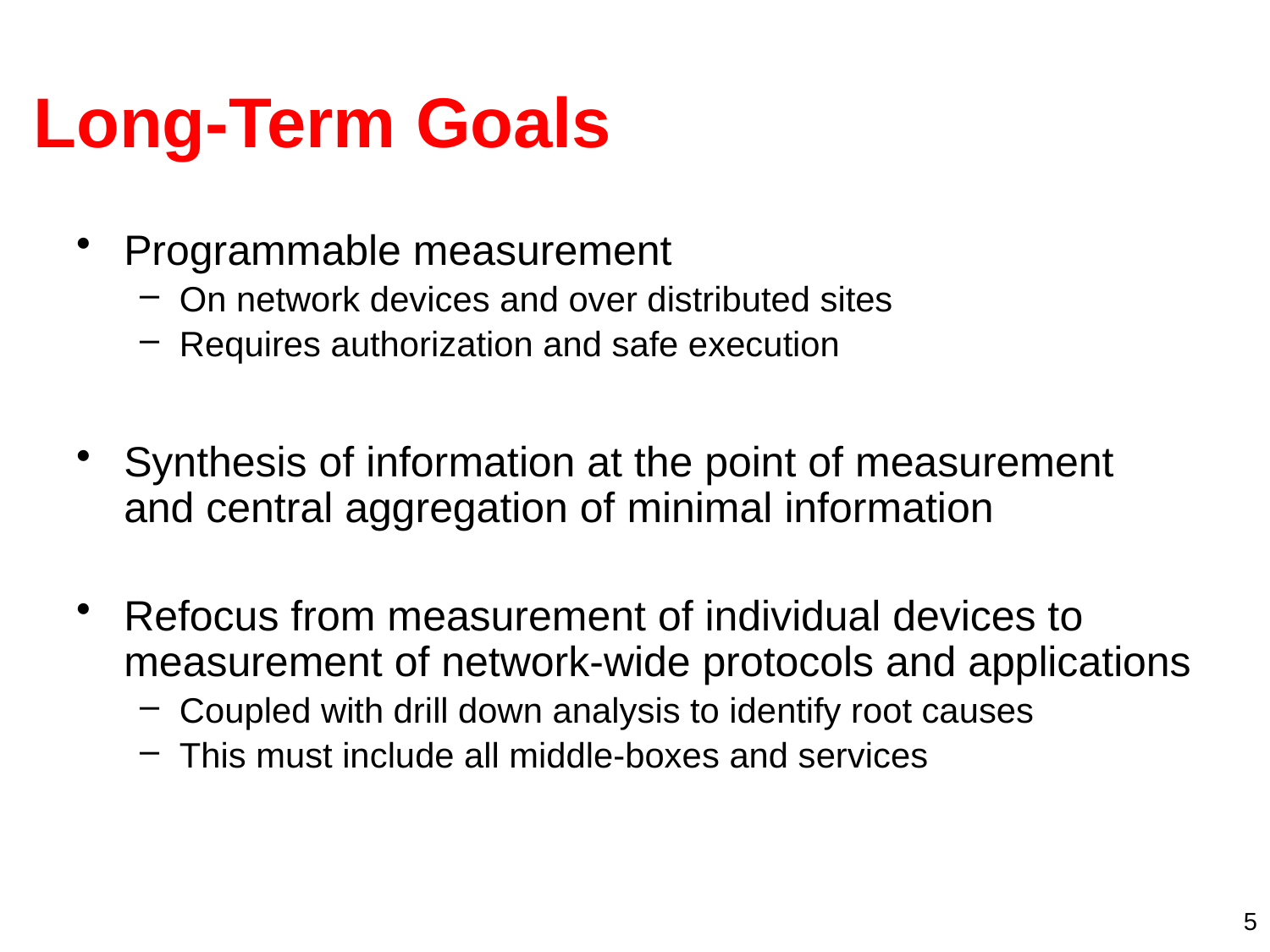

# Long-Term Goals
Programmable measurement
On network devices and over distributed sites
Requires authorization and safe execution

Synthesis of information at the point of measurement and central aggregation of minimal information

Refocus from measurement of individual devices to measurement of network-wide protocols and applications
Coupled with drill down analysis to identify root causes
This must include all middle-boxes and services
5